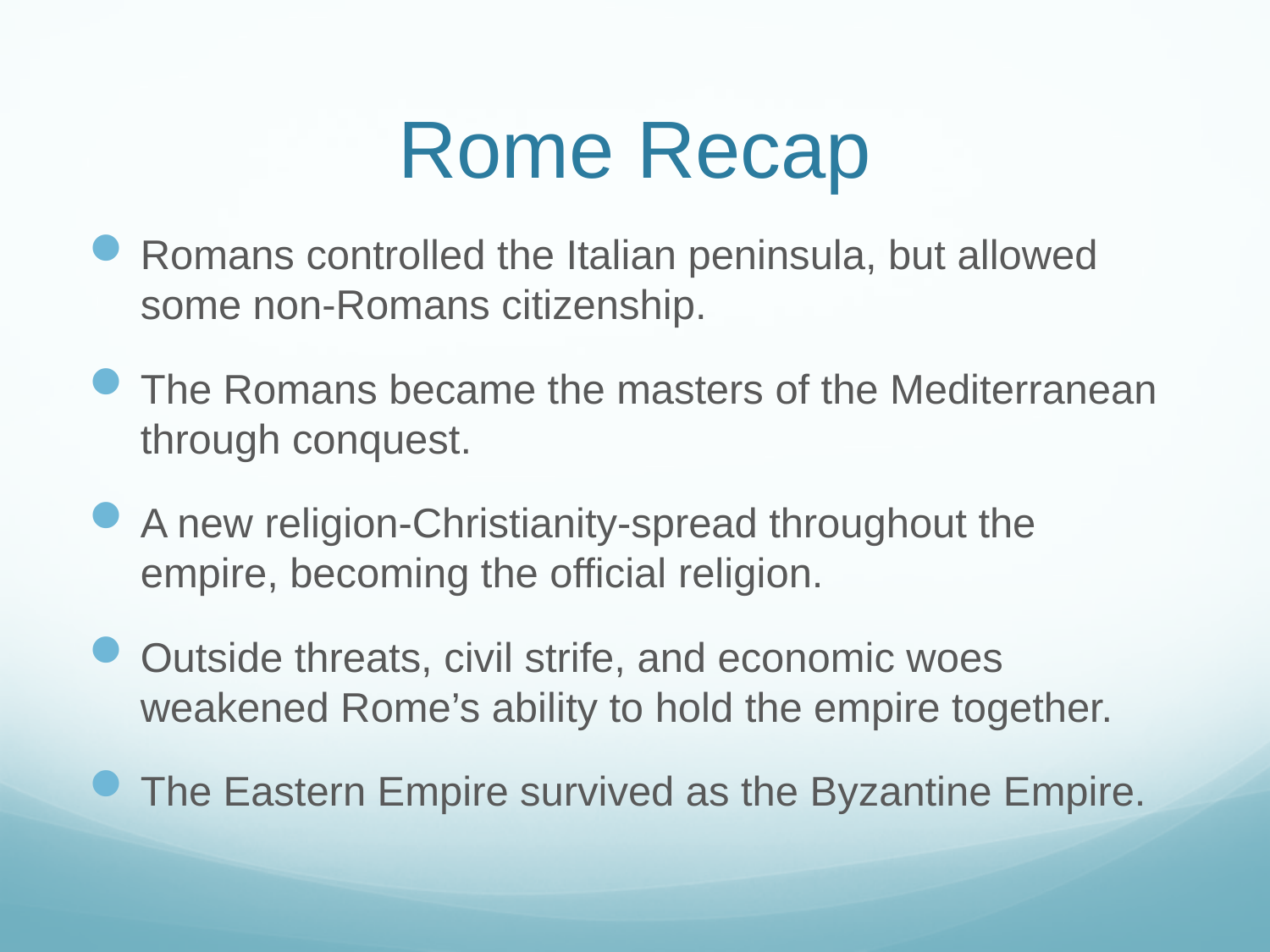

# Rome Recap
Romans controlled the Italian peninsula, but allowed some non-Romans citizenship.
The Romans became the masters of the Mediterranean through conquest.
A new religion-Christianity-spread throughout the empire, becoming the official religion.
Outside threats, civil strife, and economic woes weakened Rome’s ability to hold the empire together.
The Eastern Empire survived as the Byzantine Empire.